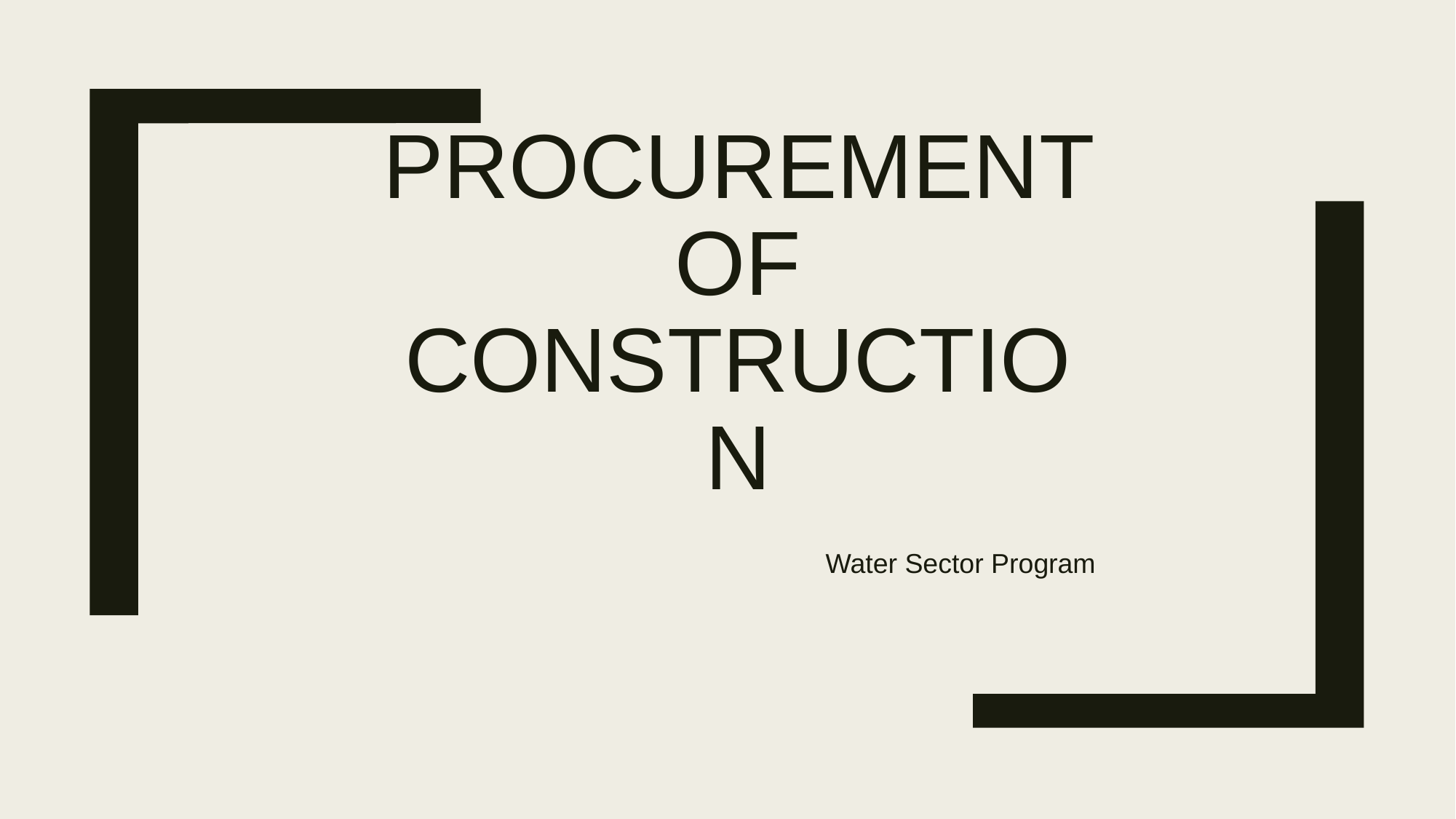

# Procurement of Construction
Water Sector Program